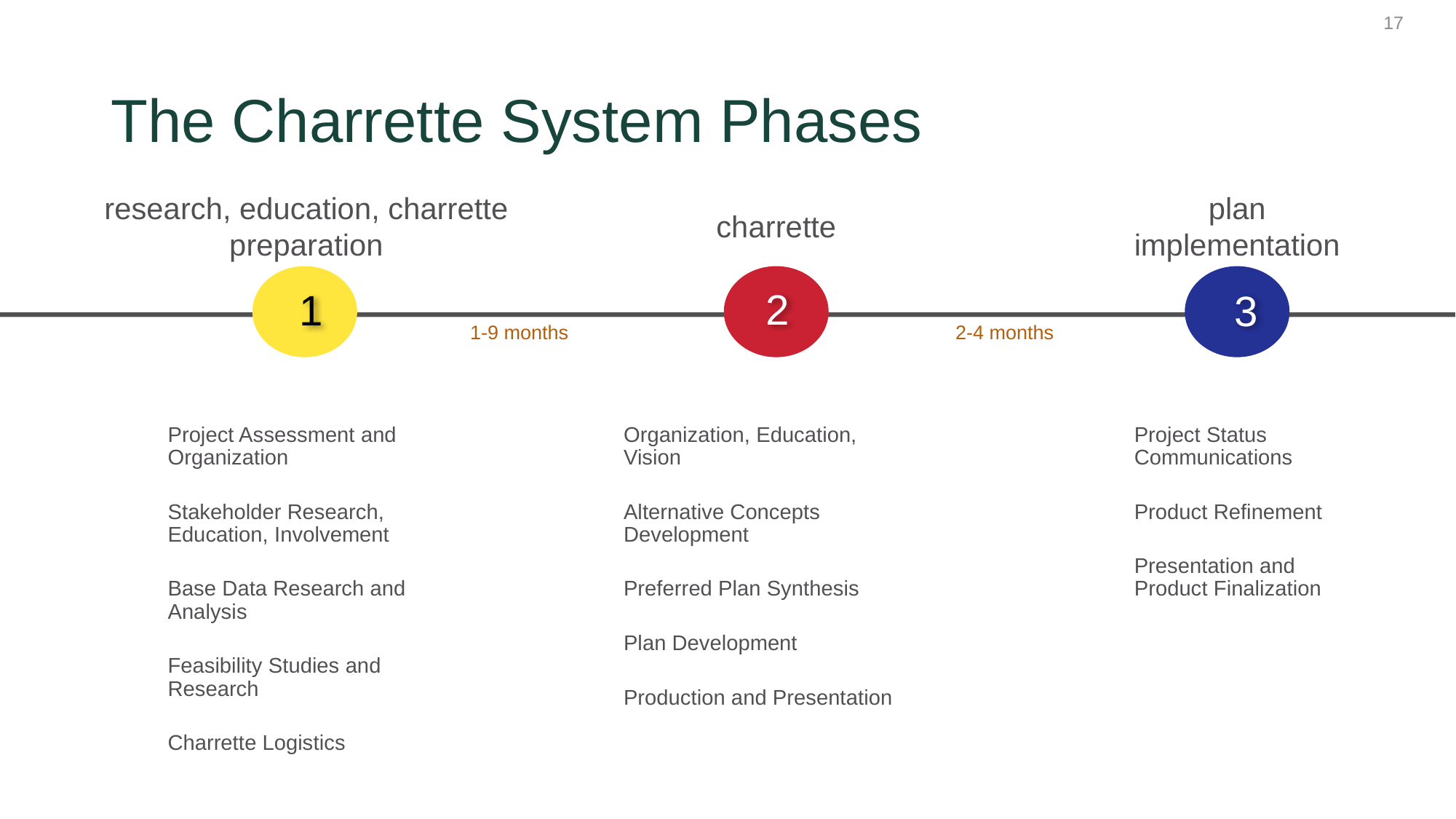

# The Charrette System Phases
research, education, charrette preparation
plan
implementation
charrette

 2
1
3
1-9 months
2-4 months

Project Assessment and Organization

Stakeholder Research, Education, Involvement

Base Data Research and Analysis

Feasibility Studies and Research

Charrette Logistics
Organization, Education, Vision

Alternative Concepts Development

Preferred Plan Synthesis

Plan Development

Production and Presentation
Project Status Communications

Product Refinement

Presentation and Product Finalization